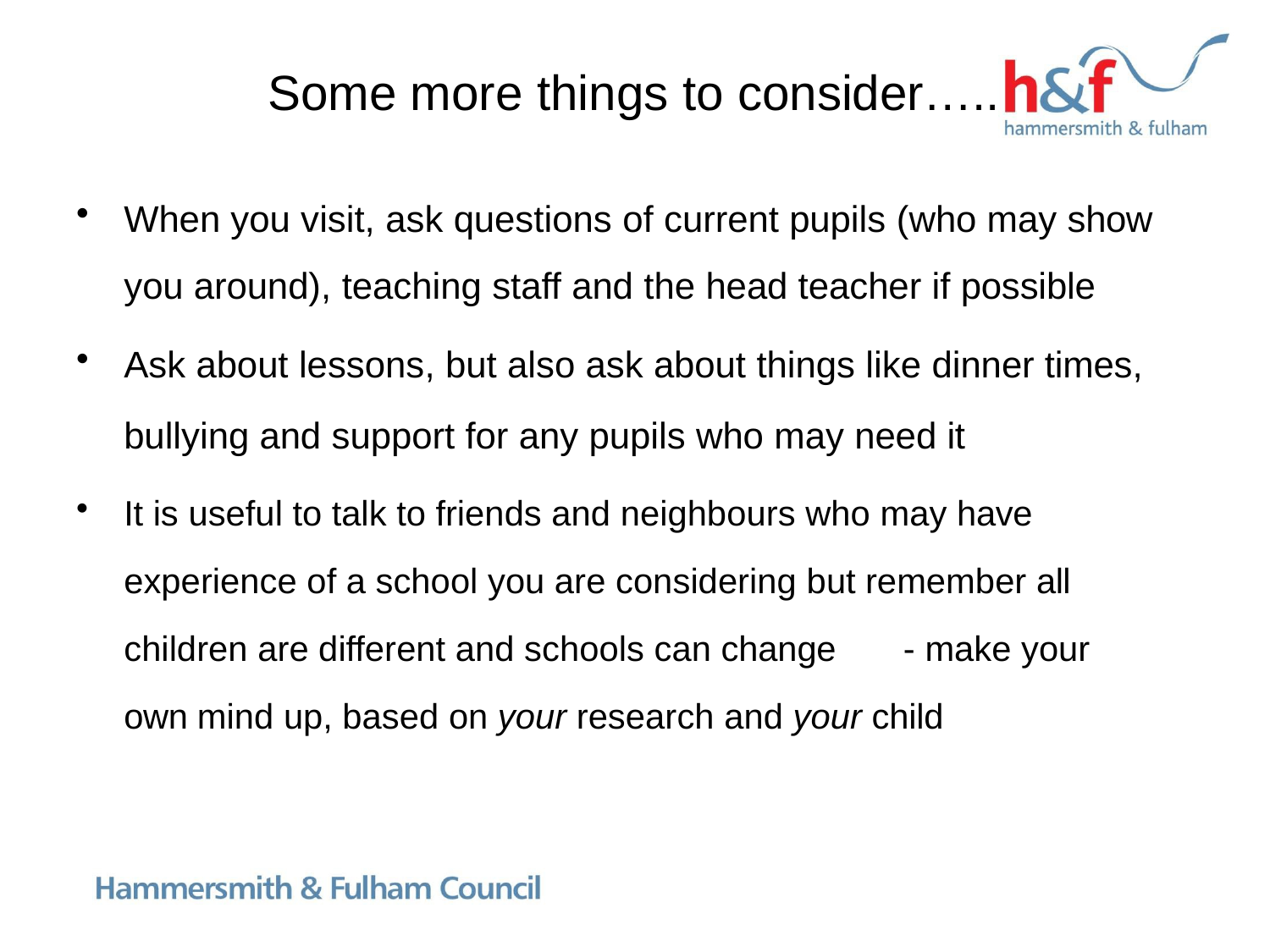

# Some more things to consider…..
When you visit, ask questions of current pupils (who may show
you around), teaching staff and the head teacher if possible
Ask about lessons, but also ask about things like dinner times, bullying and support for any pupils who may need it
It is useful to talk to friends and neighbours who may have experience of a school you are considering but remember all children are different and schools can change	- make your own mind up, based on your research and your child